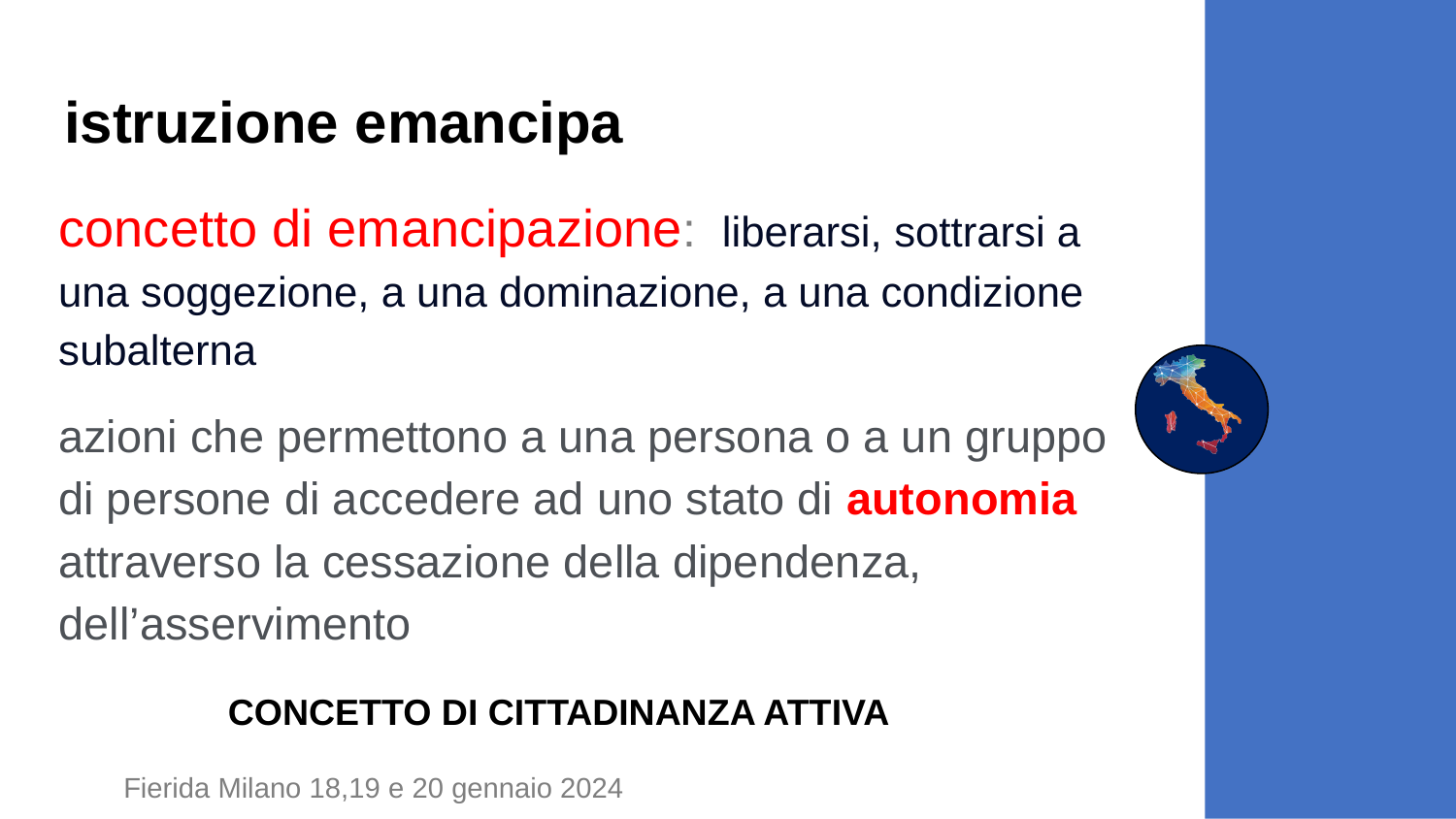

# istruzione emancipa
concetto di emancipazione:  liberarsi, sottrarsi a una soggezione, a una dominazione, a una condizione subalterna
azioni che permettono a una persona o a un gruppo di persone di accedere ad uno stato di autonomia attraverso la cessazione della dipendenza, dell’asservimento
CONCETTO DI CITTADINANZA ATTIVA